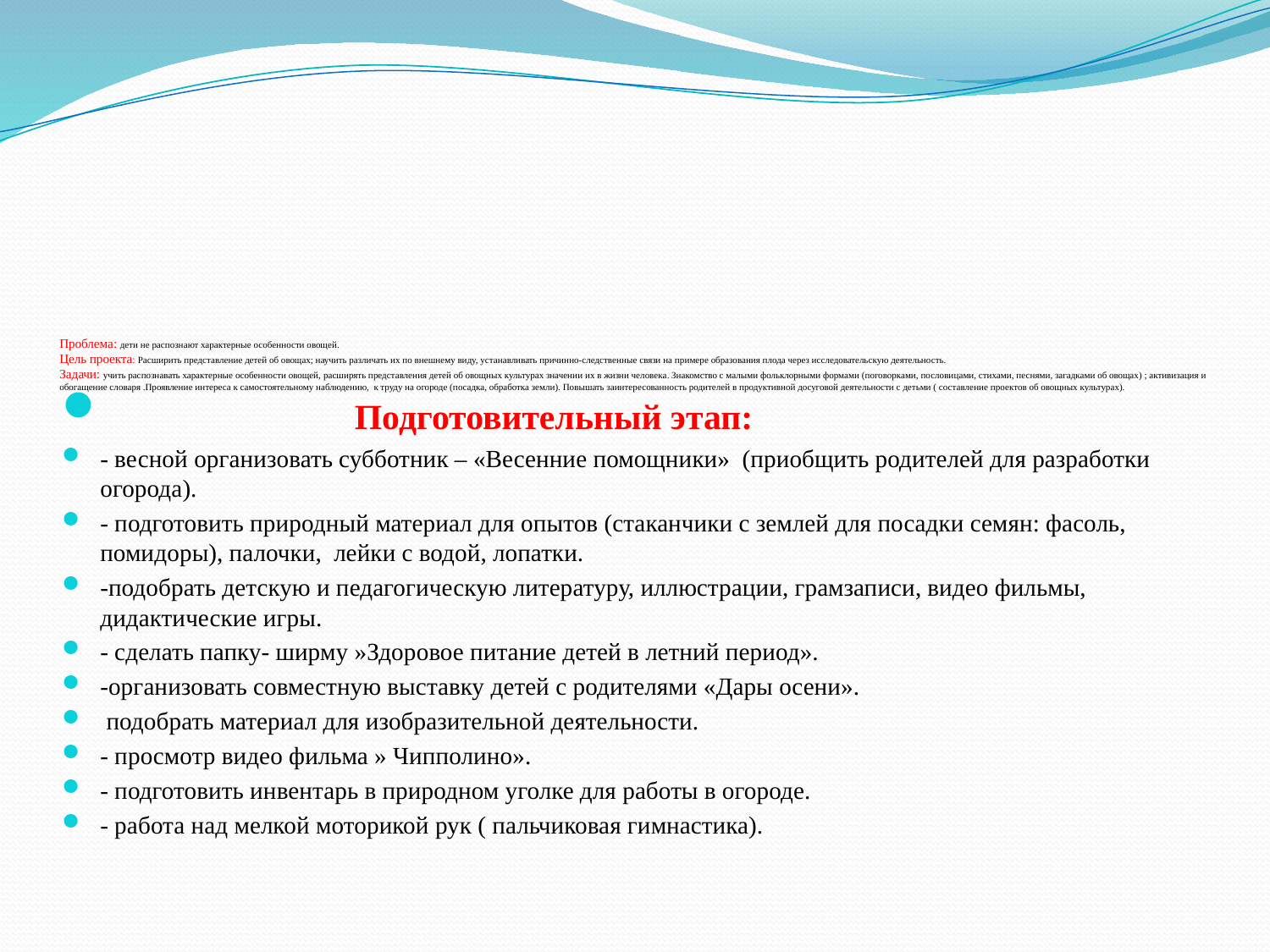

# Проблема: дети не распознают характерные особенности овощей. Цель проекта: Расширить представление детей об овощах; научить различать их по внешнему виду, устанавливать причинно-следственные связи на примере образования плода через исследовательскую деятельность. Задачи: учить распознавать характерные особенности овощей, расширять представления детей об овощных культурах значении их в жизни человека. Знакомство с малыми фольклорными формами (поговорками, пословицами, стихами, песнями, загадками об овощах) ; активизация и обогащение словаря .Проявление интереса к самостоятельному наблюдению,  к труду на огороде (посадка, обработка земли). Повышать заинтересованность родителей в продуктивной досуговой деятельности с детьми ( составление проектов об овощных культурах).
                     Подготовительный этап:
- весной организовать субботник – «Весенние помощники»  (приобщить родителей для разработки огорода).
- подготовить природный материал для опытов (стаканчики с землей для посадки семян: фасоль, помидоры), палочки,  лейки с водой, лопатки.
-подобрать детскую и педагогическую литературу, иллюстрации, грамзаписи, видео фильмы, дидактические игры.
- сделать папку- ширму »Здоровое питание детей в летний период».
-организовать совместную выставку детей с родителями «Дары осени».
 подобрать материал для изобразительной деятельности.
- просмотр видео фильма » Чипполино».
- подготовить инвентарь в природном уголке для работы в огороде.
- работа над мелкой моторикой рук ( пальчиковая гимнастика).